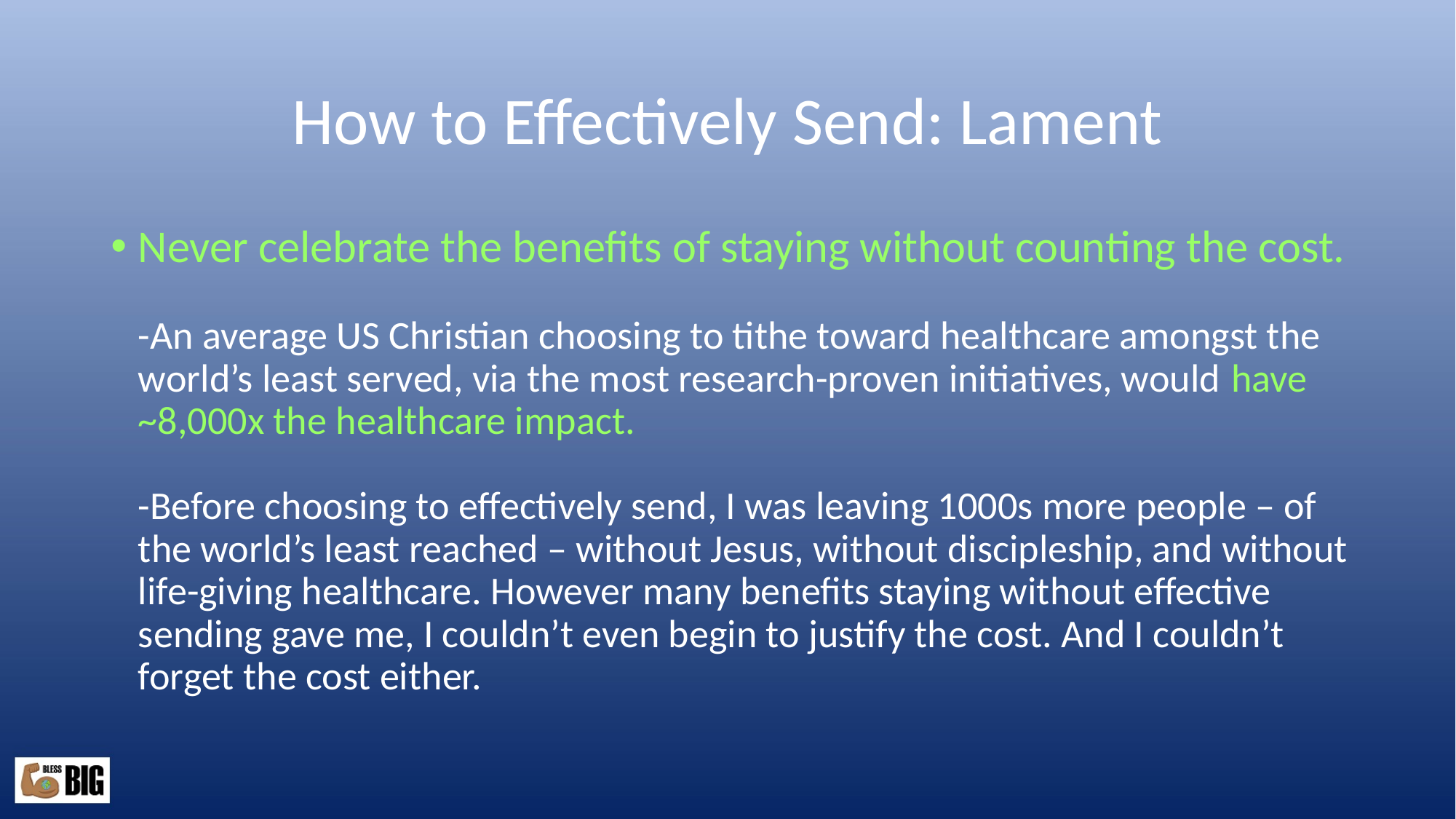

# How to Effectively Send: Lament
Never celebrate the benefits of staying without counting the cost.
-An average US Christian choosing to tithe toward healthcare amongst the world’s least served, via the most research-proven initiatives, would have ~8,000x the healthcare impact.
-Before choosing to effectively send, I was leaving 1000s more people – of the world’s least reached – without Jesus, without discipleship, and without life-giving healthcare. However many benefits staying without effective sending gave me, I couldn’t even begin to justify the cost. And I couldn’t forget the cost either.